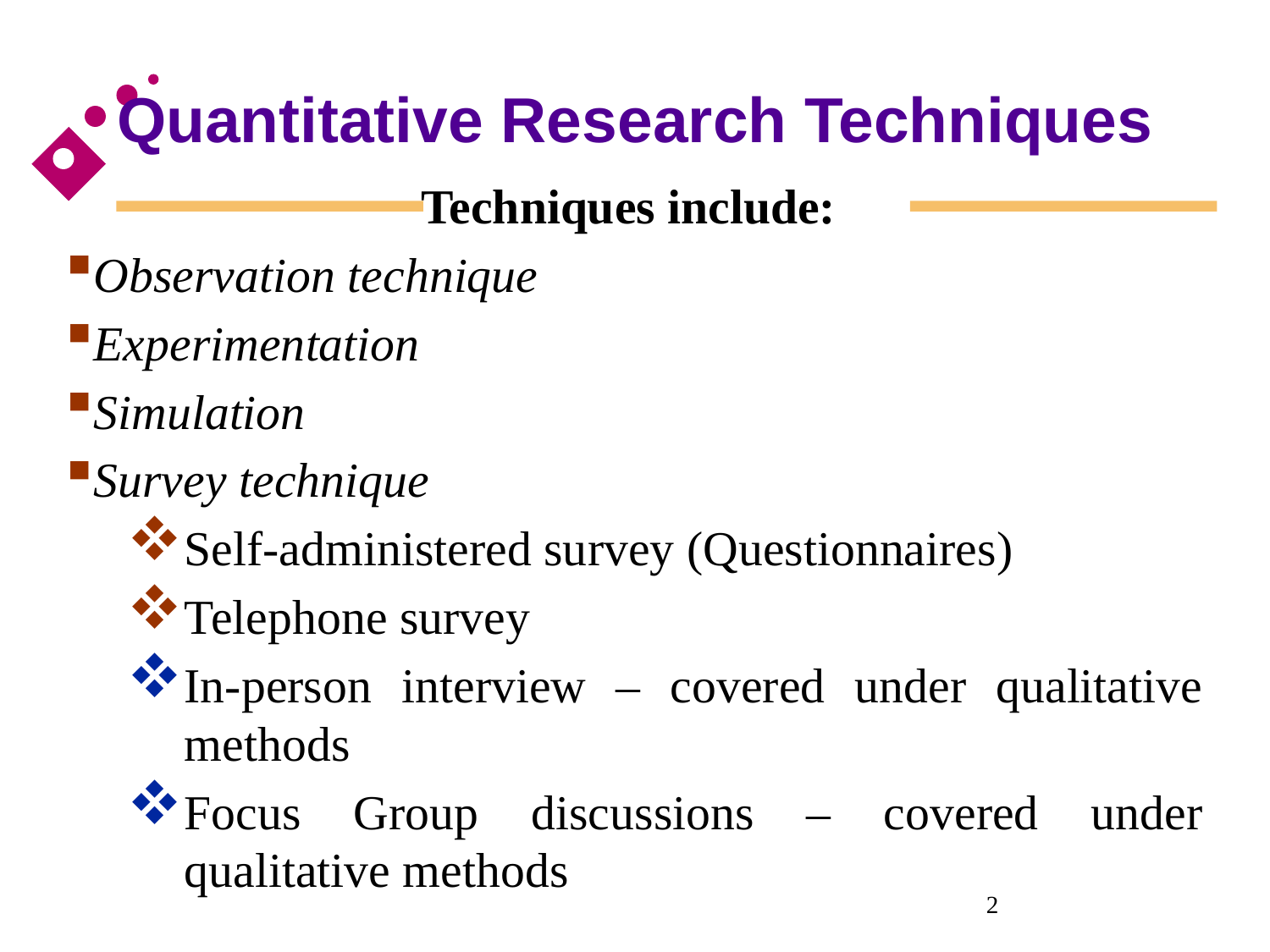

# Quantitative Research Techniques
Techniques include:
Observation technique
Experimentation
Simulation
Survey technique
Self-administered survey (Questionnaires)
Telephone survey
In-person interview – covered under qualitative methods
Focus Group discussions – covered under qualitative methods
2